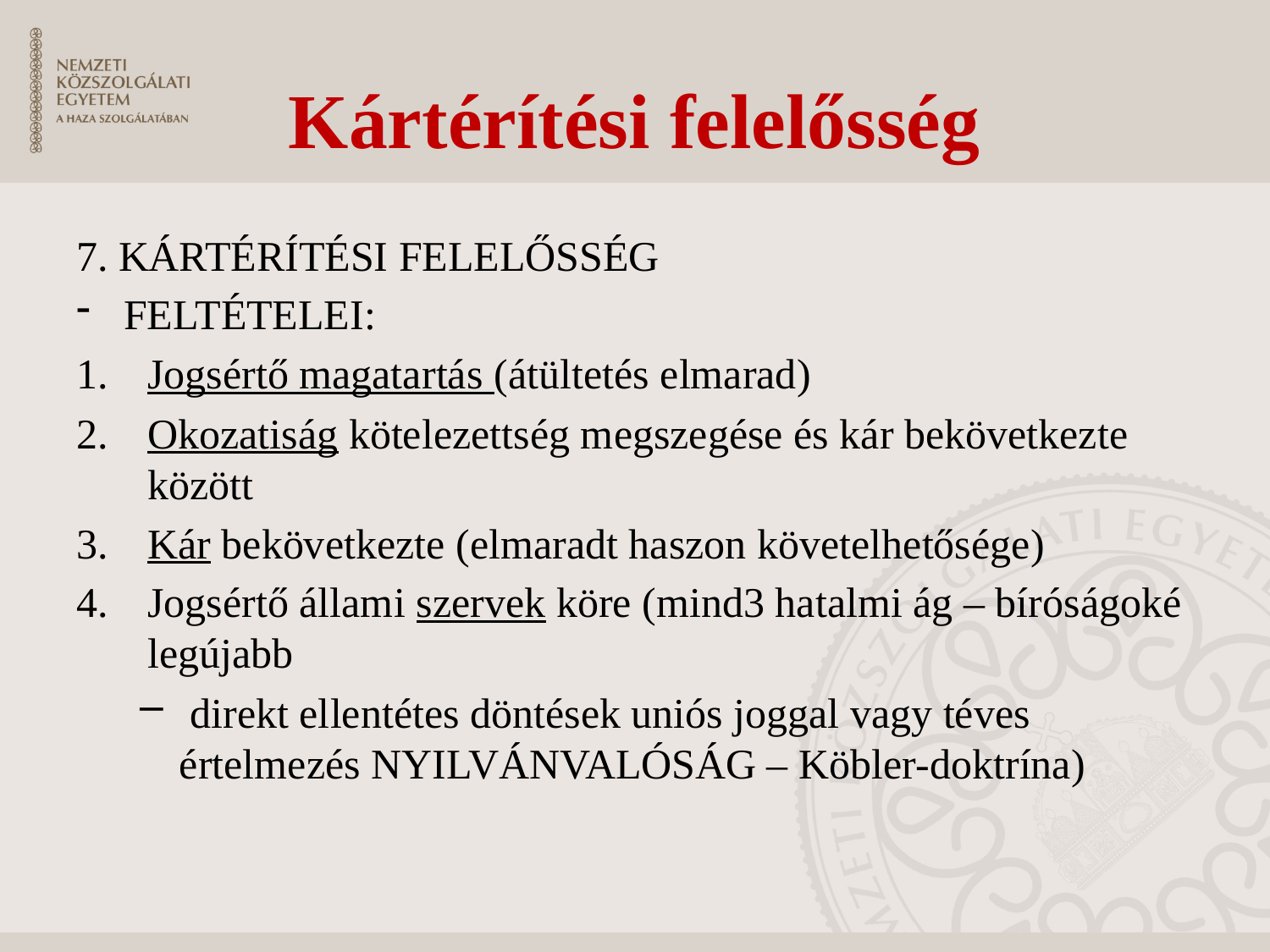

# Kártérítési felelősség
7. KÁRTÉRÍTÉSI FELELŐSSÉG
FELTÉTELEI:
Jogsértő magatartás (átültetés elmarad)
Okozatiság kötelezettség megszegése és kár bekövetkezte között
Kár bekövetkezte (elmaradt haszon követelhetősége)
Jogsértő állami szervek köre (mind3 hatalmi ág – bíróságoké legújabb
 direkt ellentétes döntések uniós joggal vagy téves értelmezés NYILVÁNVALÓSÁG – Köbler-doktrína)